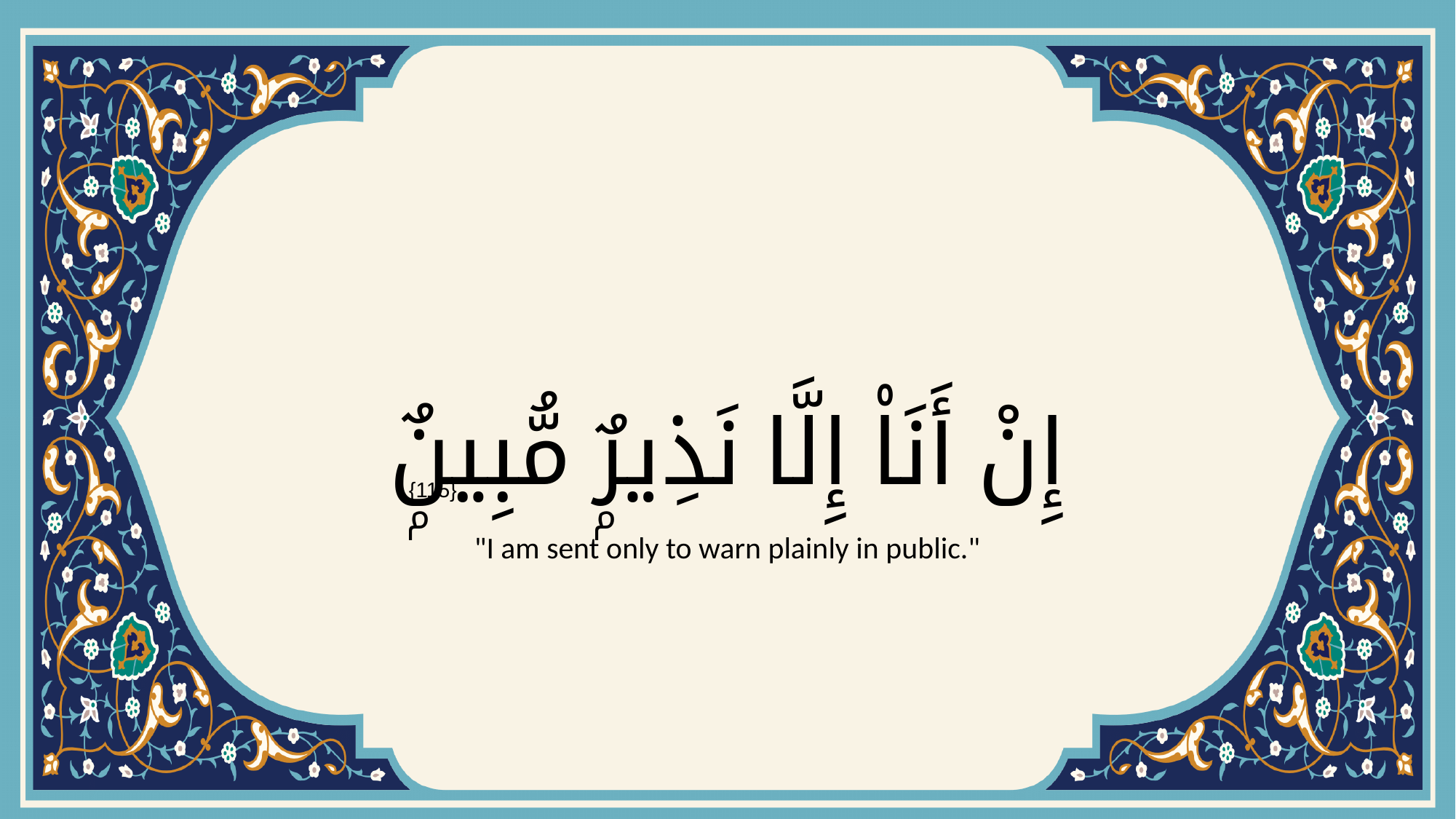

# إِنْ أَنَا۠ إِلَّا نَذِيرٌۭ مُّبِينٌۭ
{115}
"I am sent only to warn plainly in public."